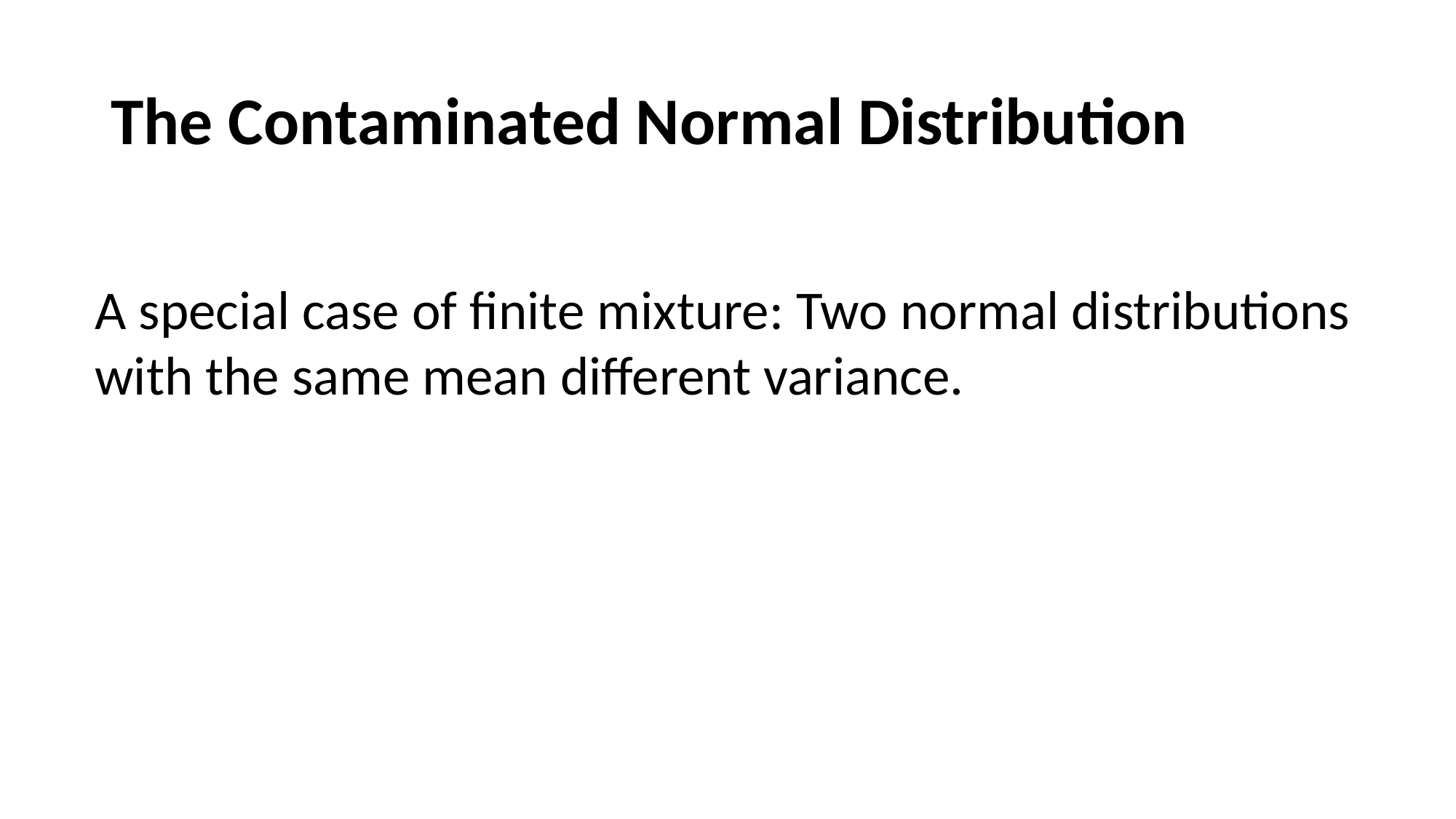

# The Contaminated Normal Distribution
A special case of finite mixture: Two normal distributions with the same mean different variance.